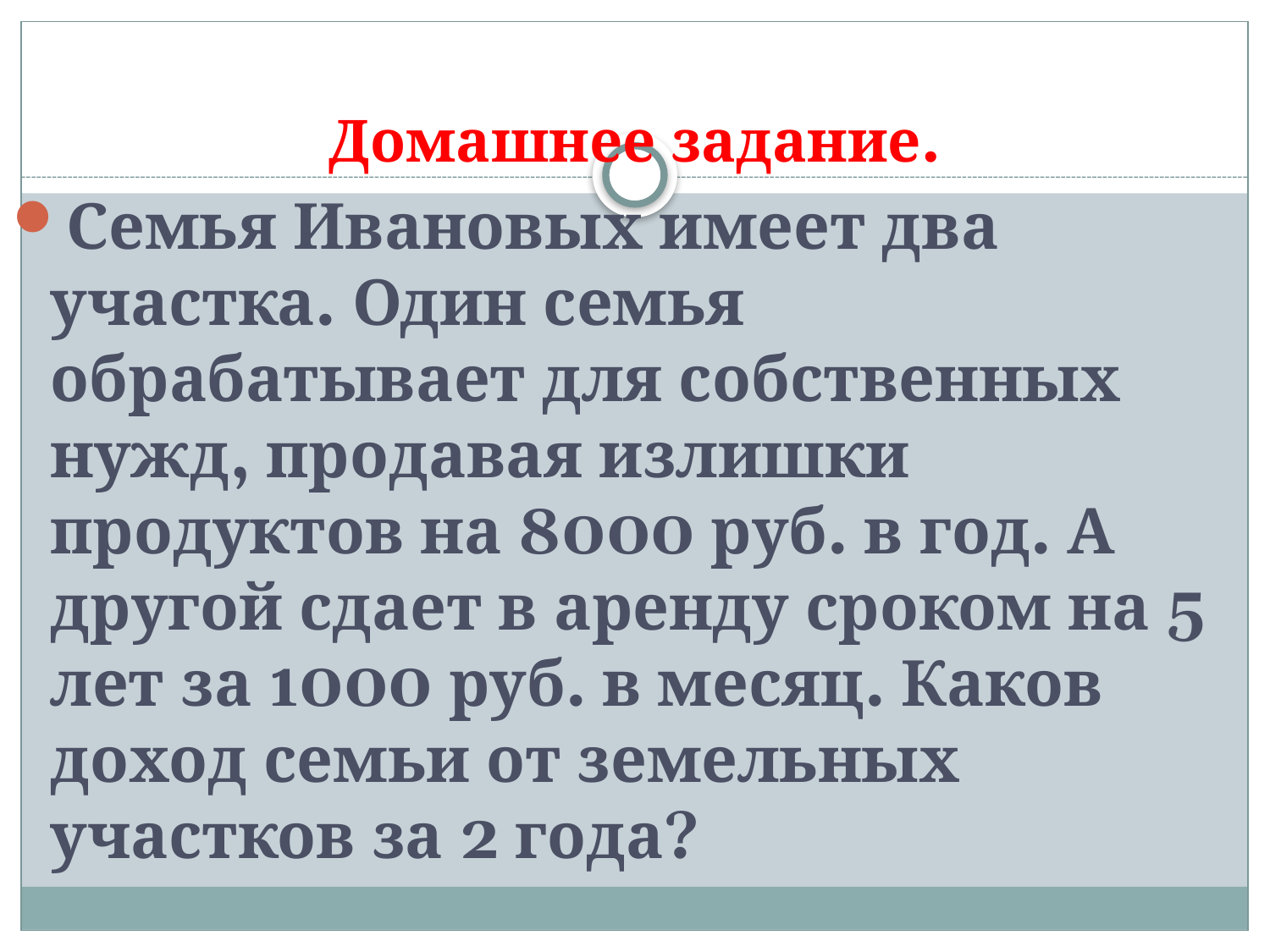

# Домашнее задание.
Семья Ивановых имеет два участка. Один семья обрабатывает для собственных нужд, продавая излишки продуктов на 8000 руб. в год. А другой сдает в аренду сроком на 5 лет за 1000 руб. в месяц. Каков доход семьи от земельных участков за 2 года?